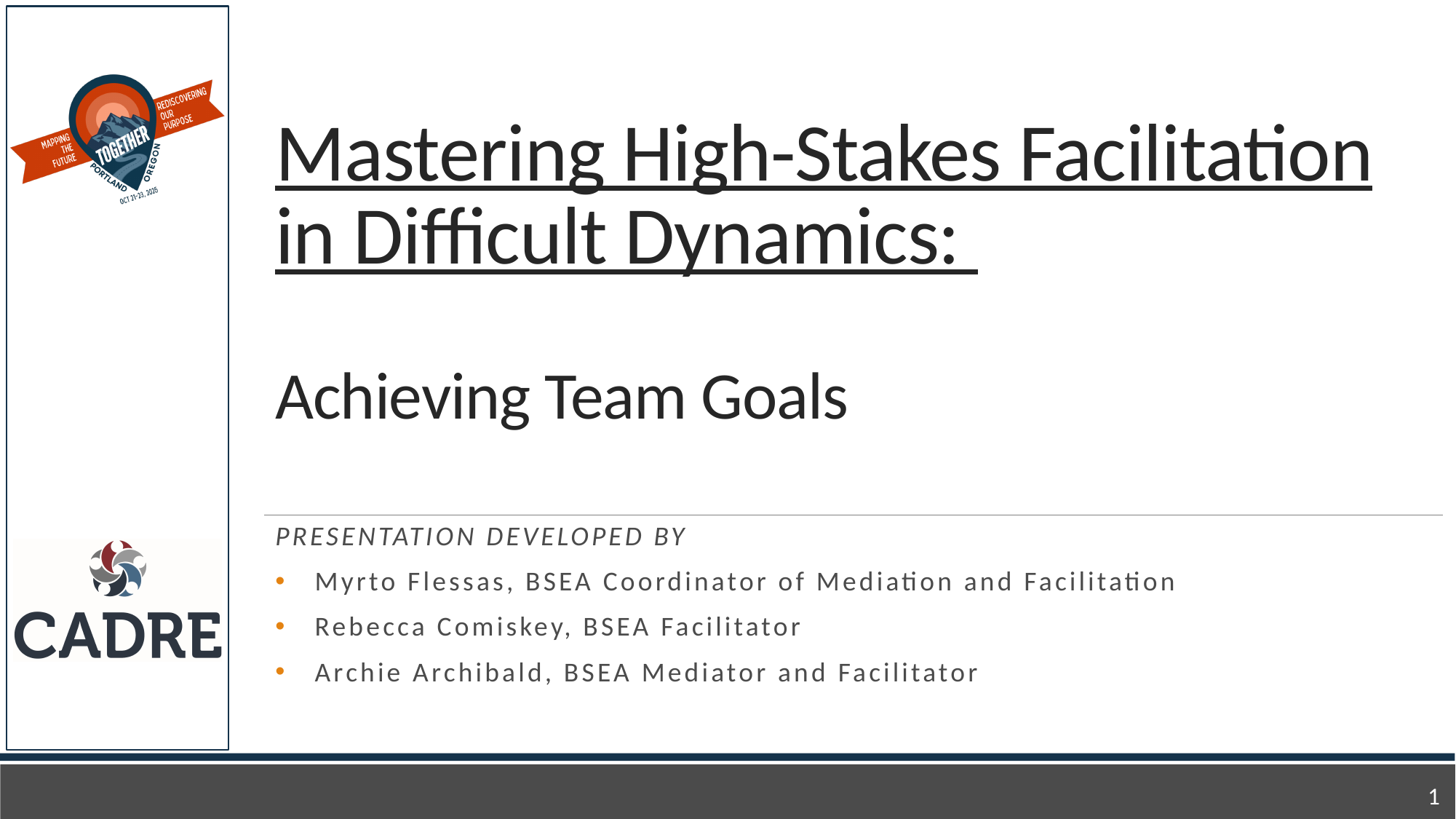

# Mastering High-Stakes Facilitation in Difficult Dynamics: Achieving Team Goals
Presentation developed by
Myrto Flessas, BSEA Coordinator of Mediation and Facilitation
Rebecca Comiskey, BSEA Facilitator
Archie Archibald, BSEA Mediator and Facilitator